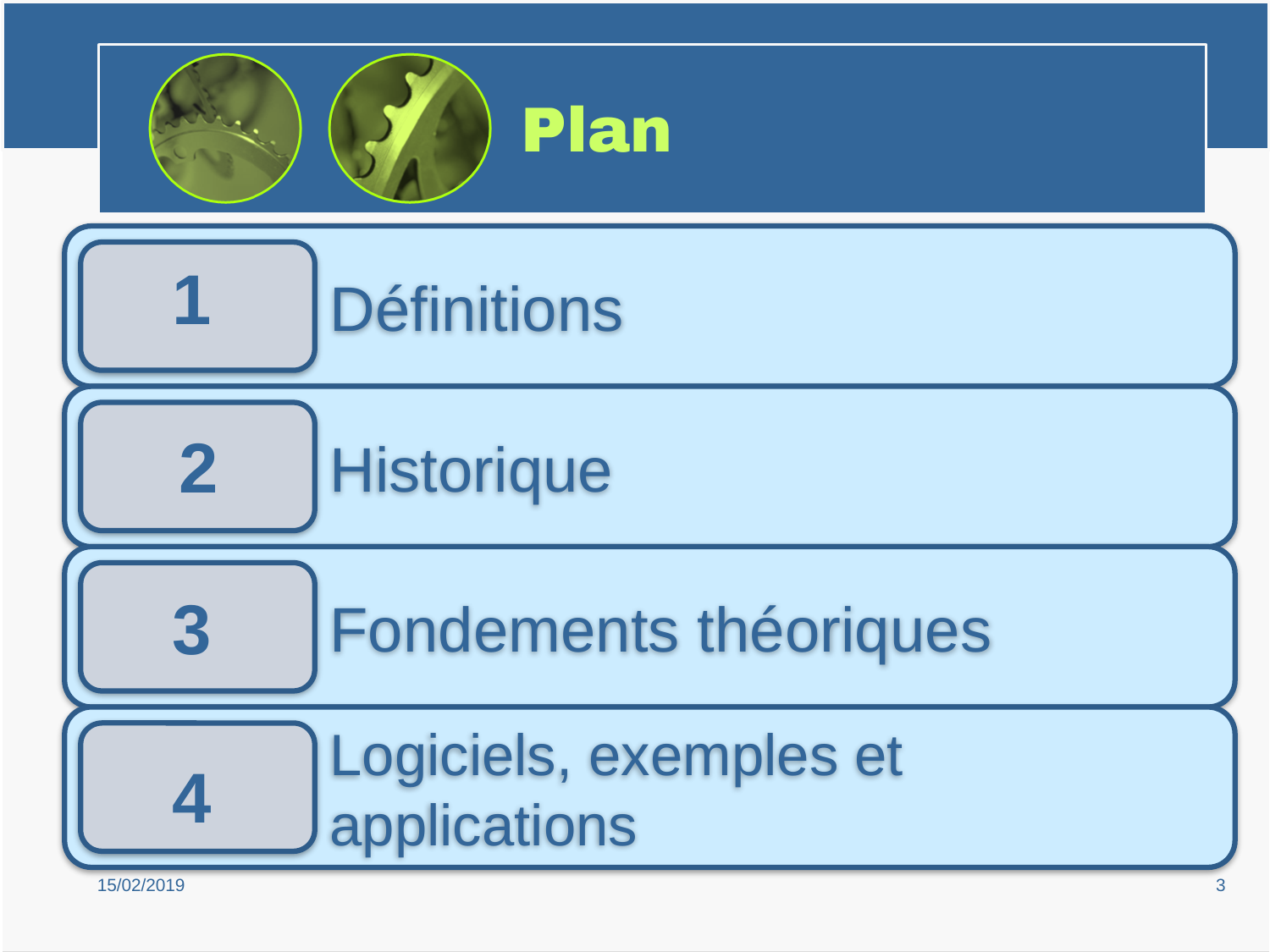

# Plan
Définitions
Historique
Logiciels, exemples et applications
Fondements théoriques
1
2
3
4
15/02/2019
3